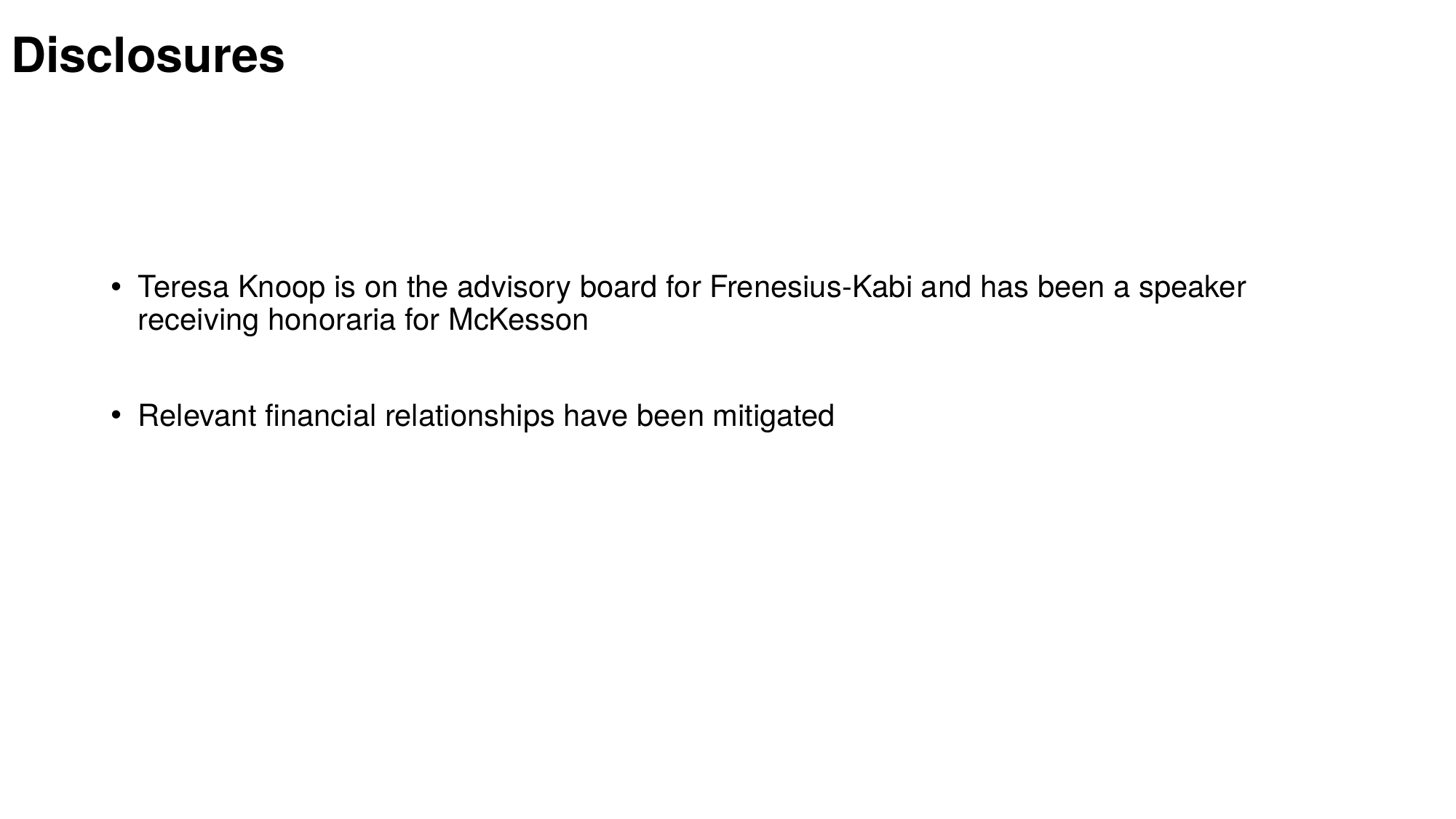

# Disclosures

Teresa Knoop is on the advisory board for Frenesius-Kabi and has been a speaker receiving honoraria for McKesson

Relevant financial relationships have been mitigated​